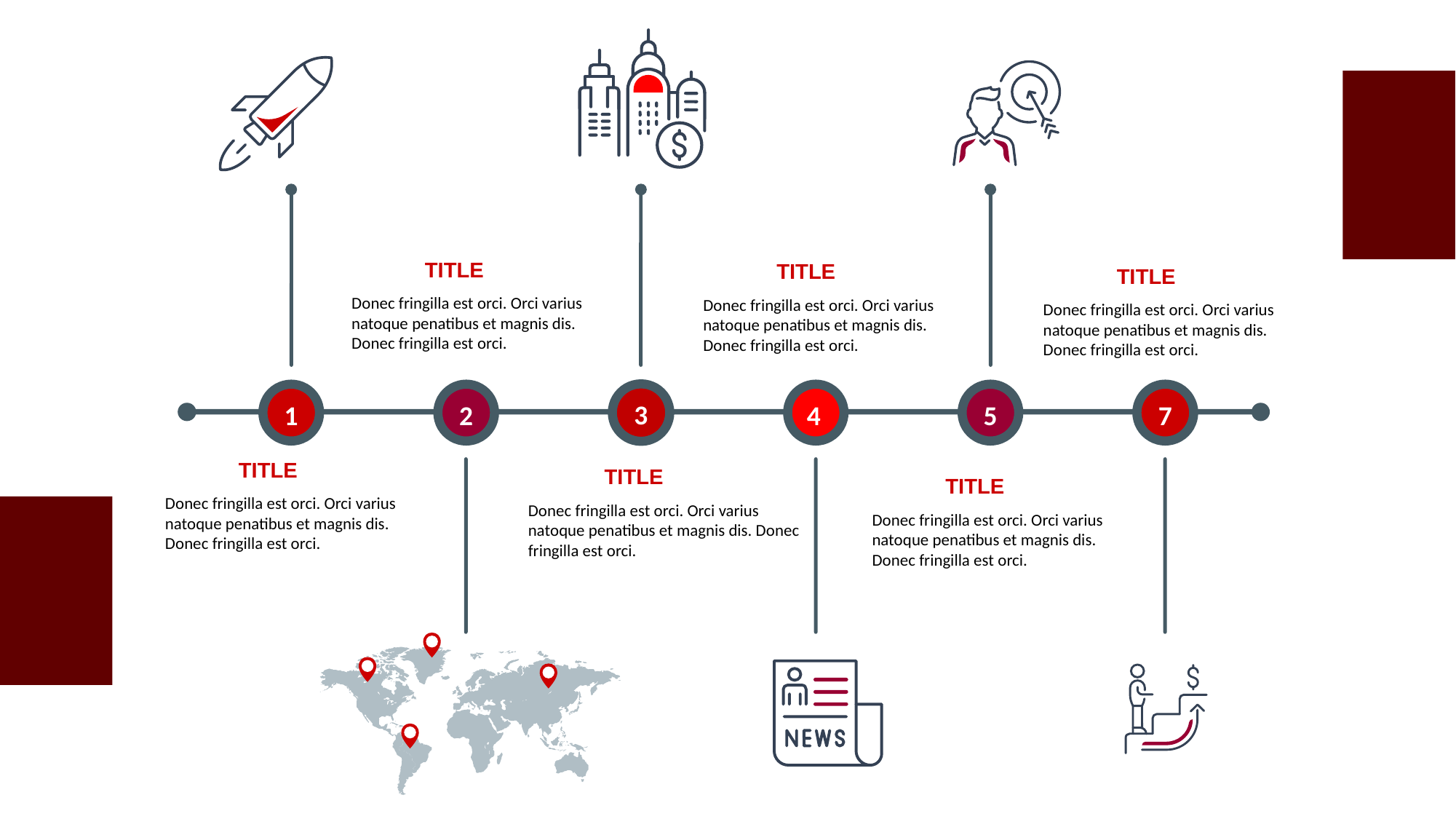

3

1

2

4
5

7

TITLE
TITLE
TITLE
Donec fringilla est orci. Orci varius natoque penatibus et magnis dis. Donec fringilla est orci.
Donec fringilla est orci. Orci varius natoque penatibus et magnis dis. Donec fringilla est orci.
Donec fringilla est orci. Orci varius natoque penatibus et magnis dis. Donec fringilla est orci.
TITLE
TITLE
TITLE
Donec fringilla est orci. Orci varius natoque penatibus et magnis dis. Donec fringilla est orci.
Donec fringilla est orci. Orci varius natoque penatibus et magnis dis. Donec fringilla est orci.

Donec fringilla est orci. Orci varius natoque penatibus et magnis dis. Donec fringilla est orci.